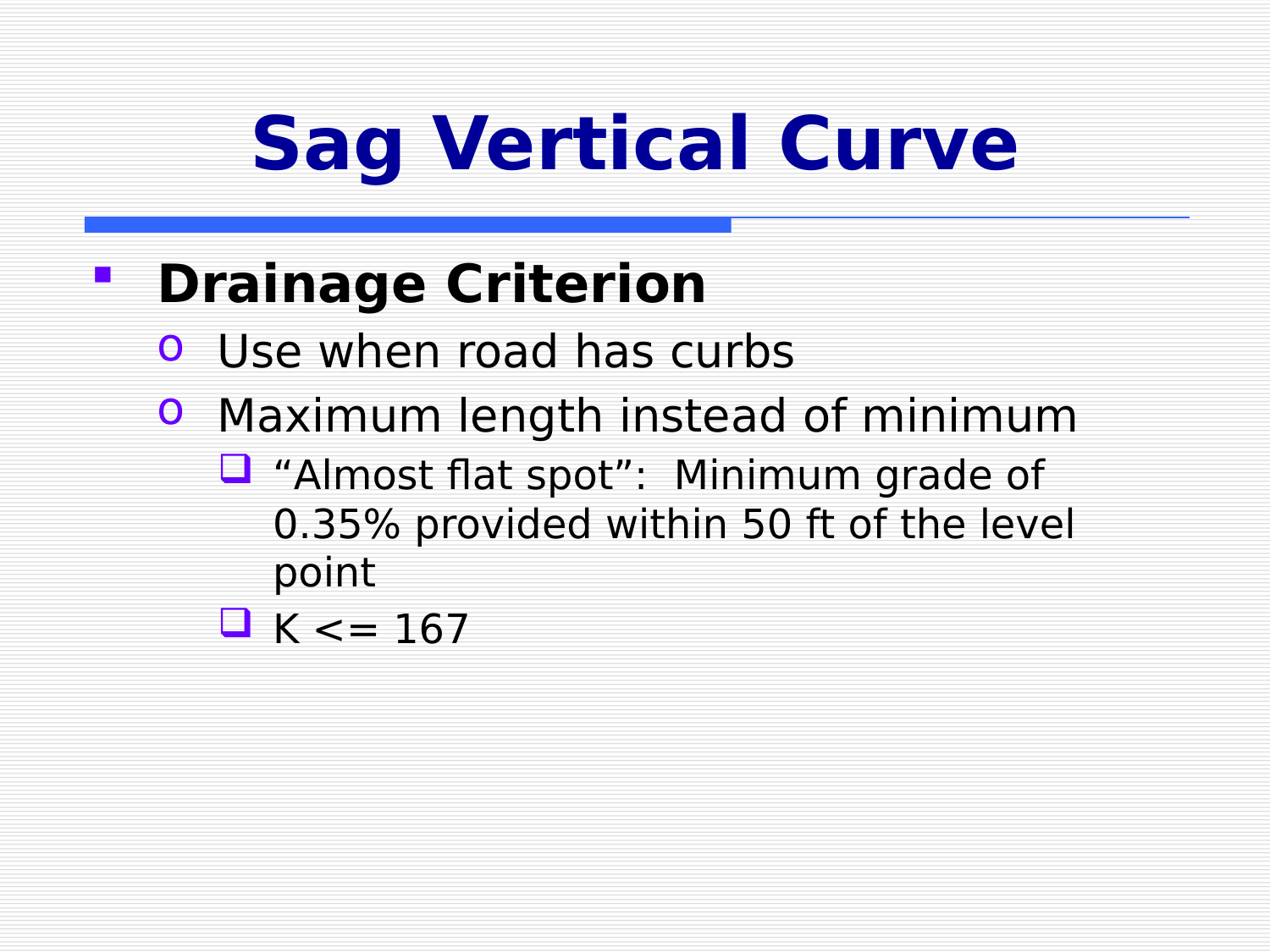

# Sag Vertical Curve
Drainage Criterion
Use when road has curbs
Maximum length instead of minimum
“Almost flat spot”:  Minimum grade of 0.35% provided within 50 ft of the level point
K <= 167